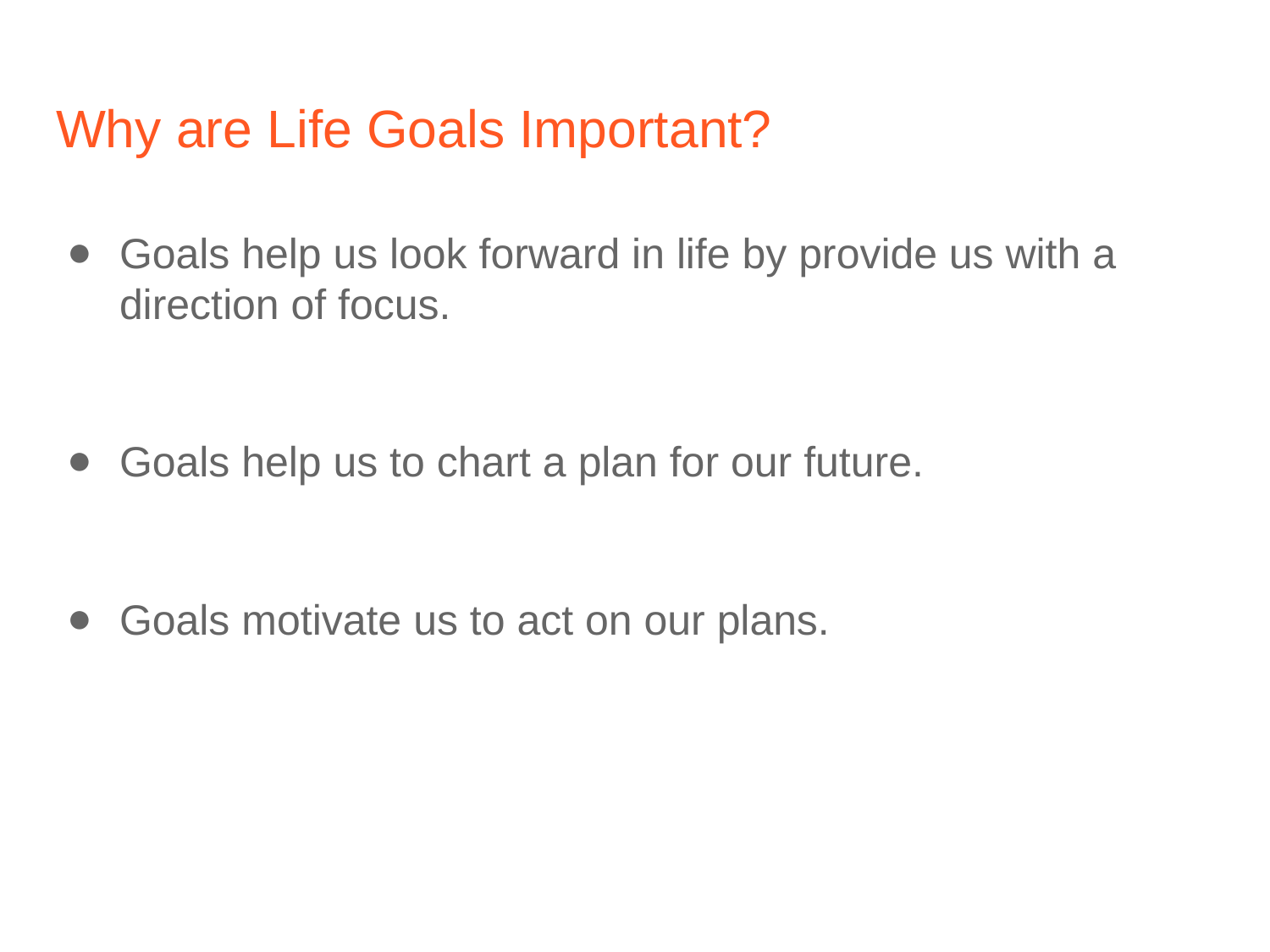

# Why are Life Goals Important?
Goals help us look forward in life by provide us with a direction of focus.

Goals help us to chart a plan for our future.

Goals motivate us to act on our plans.